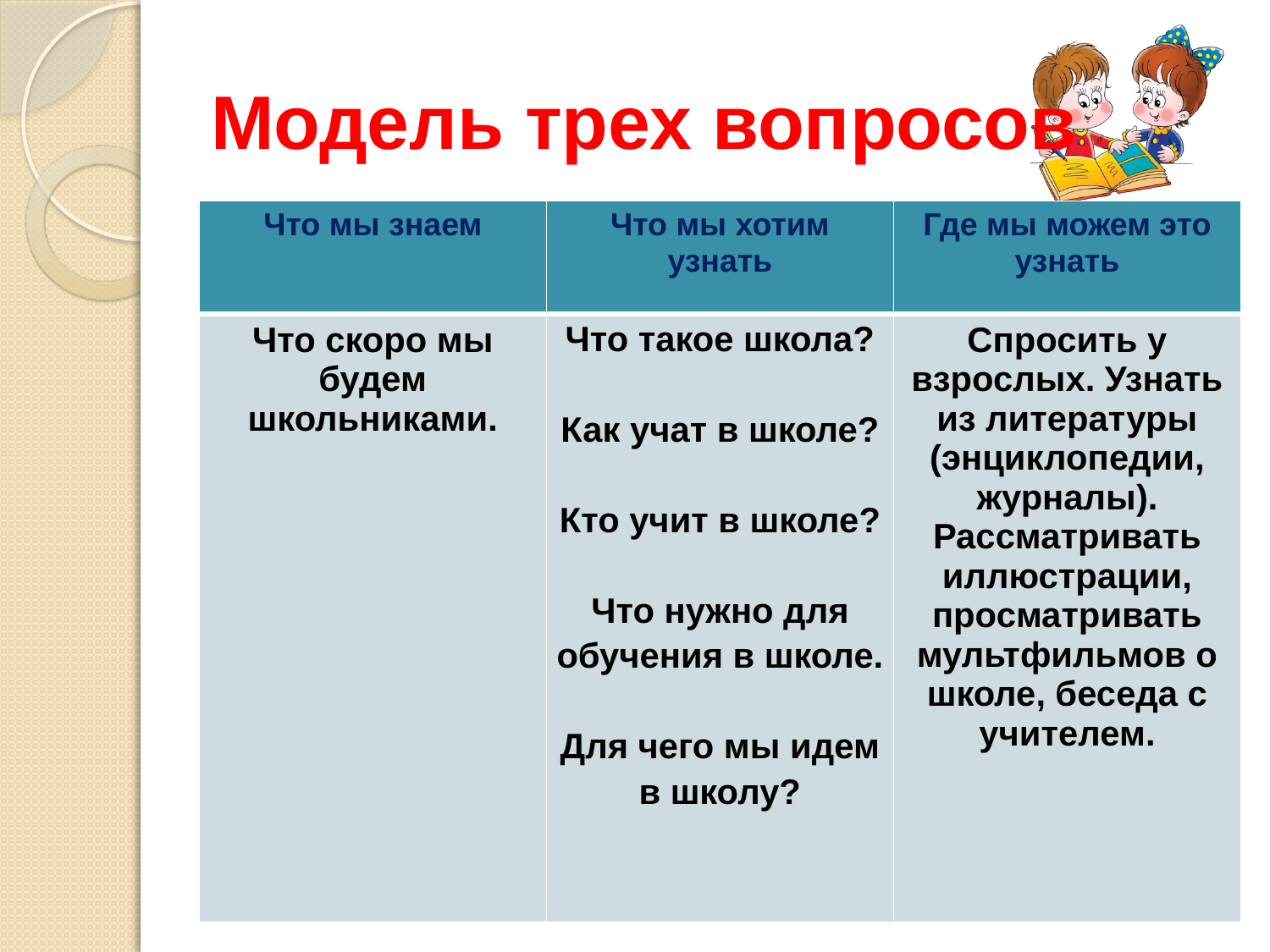

# Модель трех вопросов
| Что мы знаем | Что мы хотим узнать | Где мы можем это узнать |
| --- | --- | --- |
| Что скоро мы будем школьниками. | Что такое школа? Как учат в школе? Кто учит в школе? Что нужно для обучения в школе. Для чего мы идем в школу? | Спросить у взрослых. Узнать из литературы (энциклопедии, журналы). Рассматривать иллюстрации, просматривать мультфильмов о школе, беседа с учителем. |